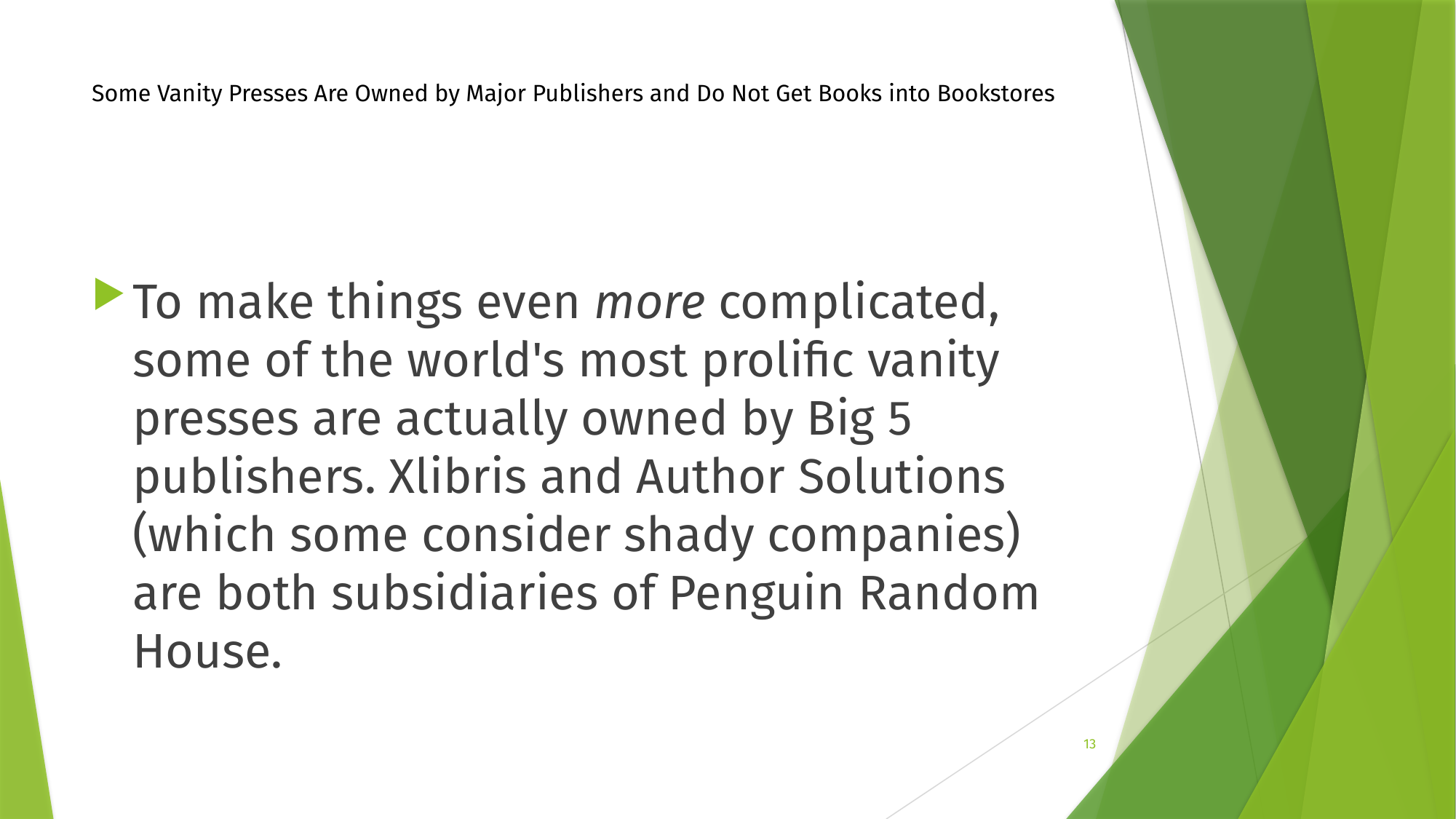

# Some Vanity Presses Are Owned by Major Publishers and Do Not Get Books into Bookstores

To make things even more complicated, some of the world's most prolific vanity presses are actually owned by Big 5 publishers. Xlibris and Author Solutions (which some consider shady companies) are both subsidiaries of Penguin Random House.

13